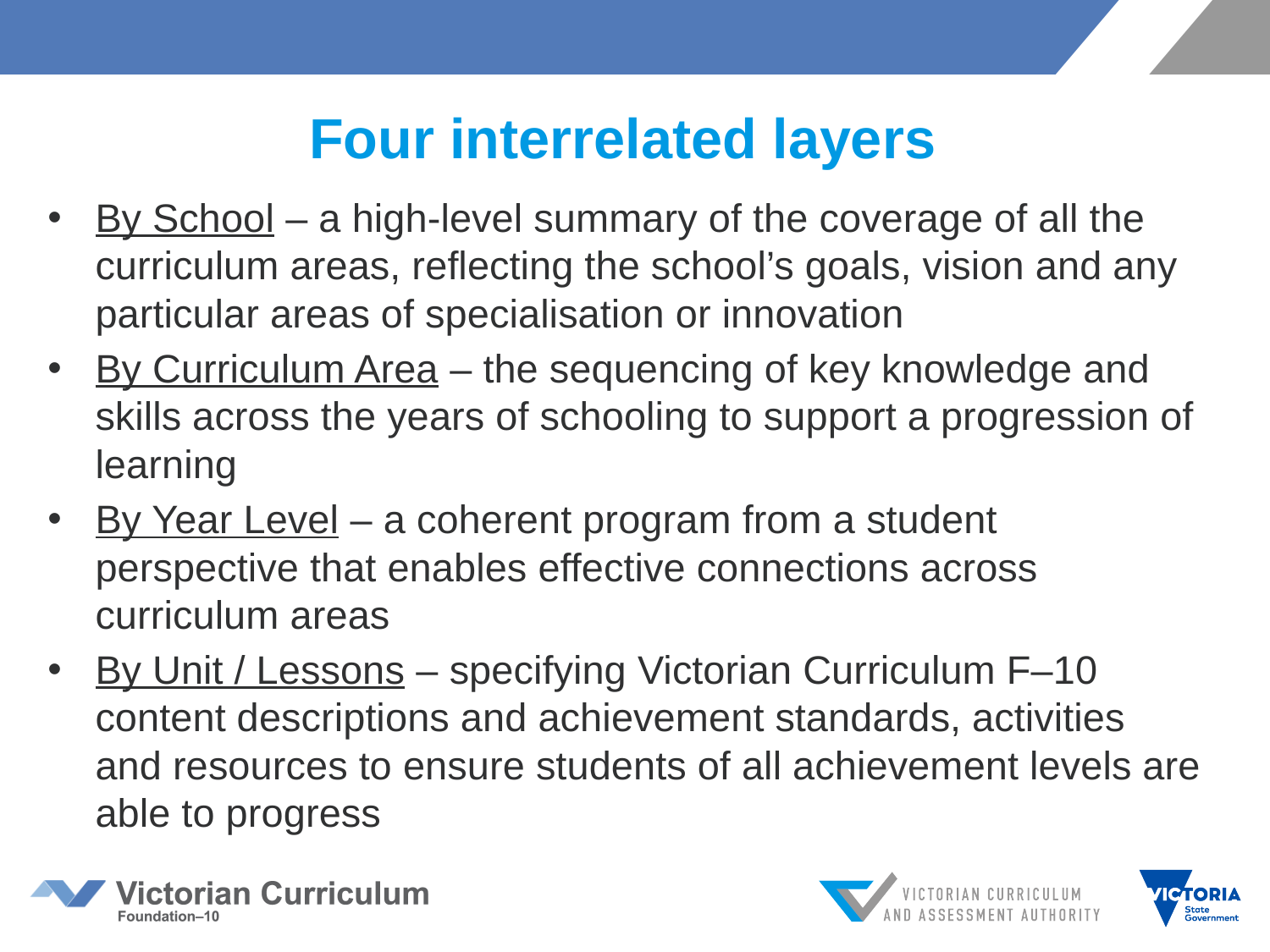

# Four interrelated layers

By School – a high-level summary of the coverage of all the curriculum areas, reflecting the school’s goals, vision and any particular areas of specialisation or innovation
By Curriculum Area – the sequencing of key knowledge and skills across the years of schooling to support a progression of learning
By Year Level – a coherent program from a student perspective that enables effective connections across curriculum areas
By Unit / Lessons – specifying Victorian Curriculum F–10 content descriptions and achievement standards, activities and resources to ensure students of all achievement levels are able to progress